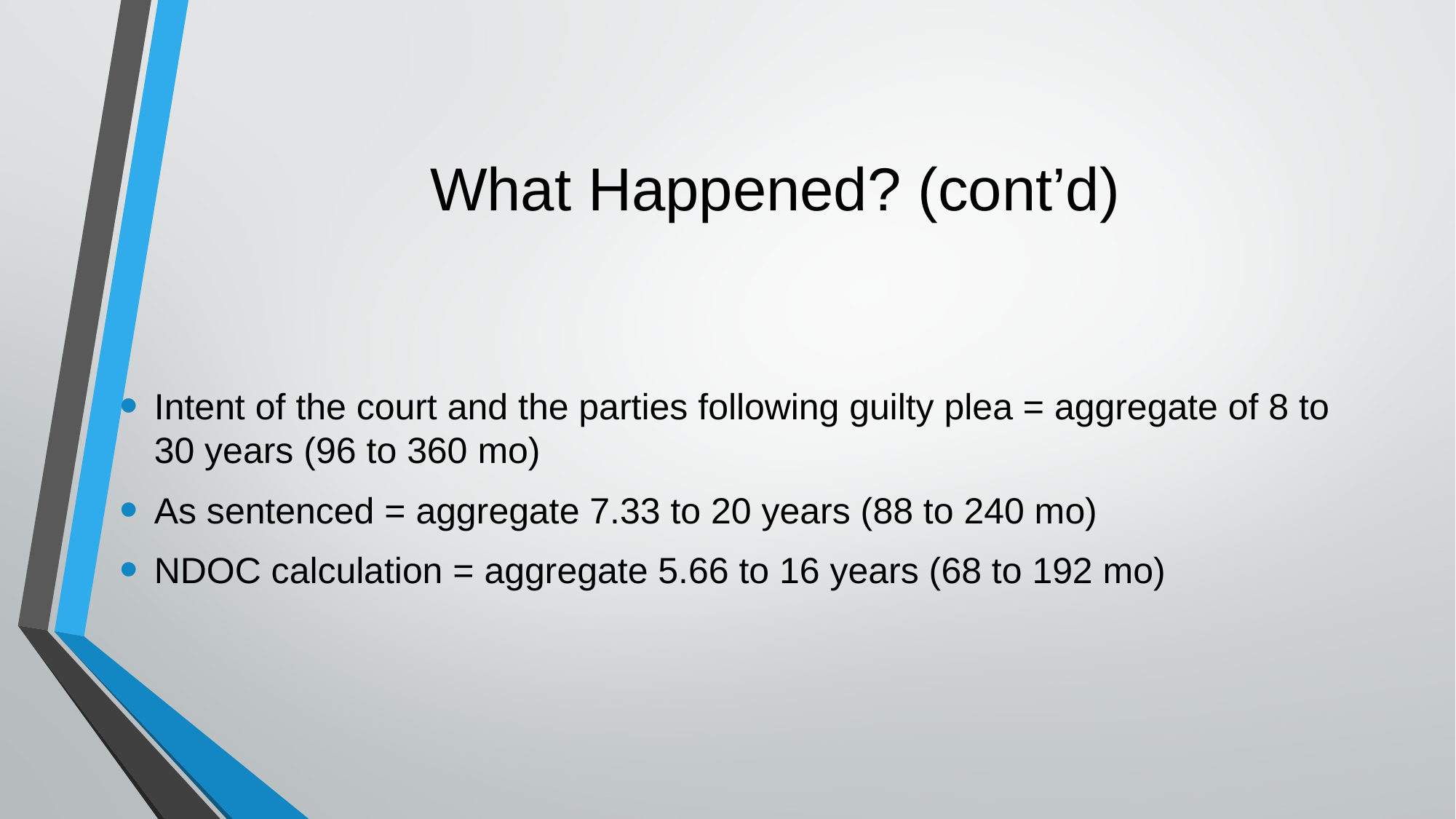

# What Happened? (cont’d)
Intent of the court and the parties following guilty plea = aggregate of 8 to 30 years (96 to 360 mo)
As sentenced = aggregate 7.33 to 20 years (88 to 240 mo)
NDOC calculation = aggregate 5.66 to 16 years (68 to 192 mo)